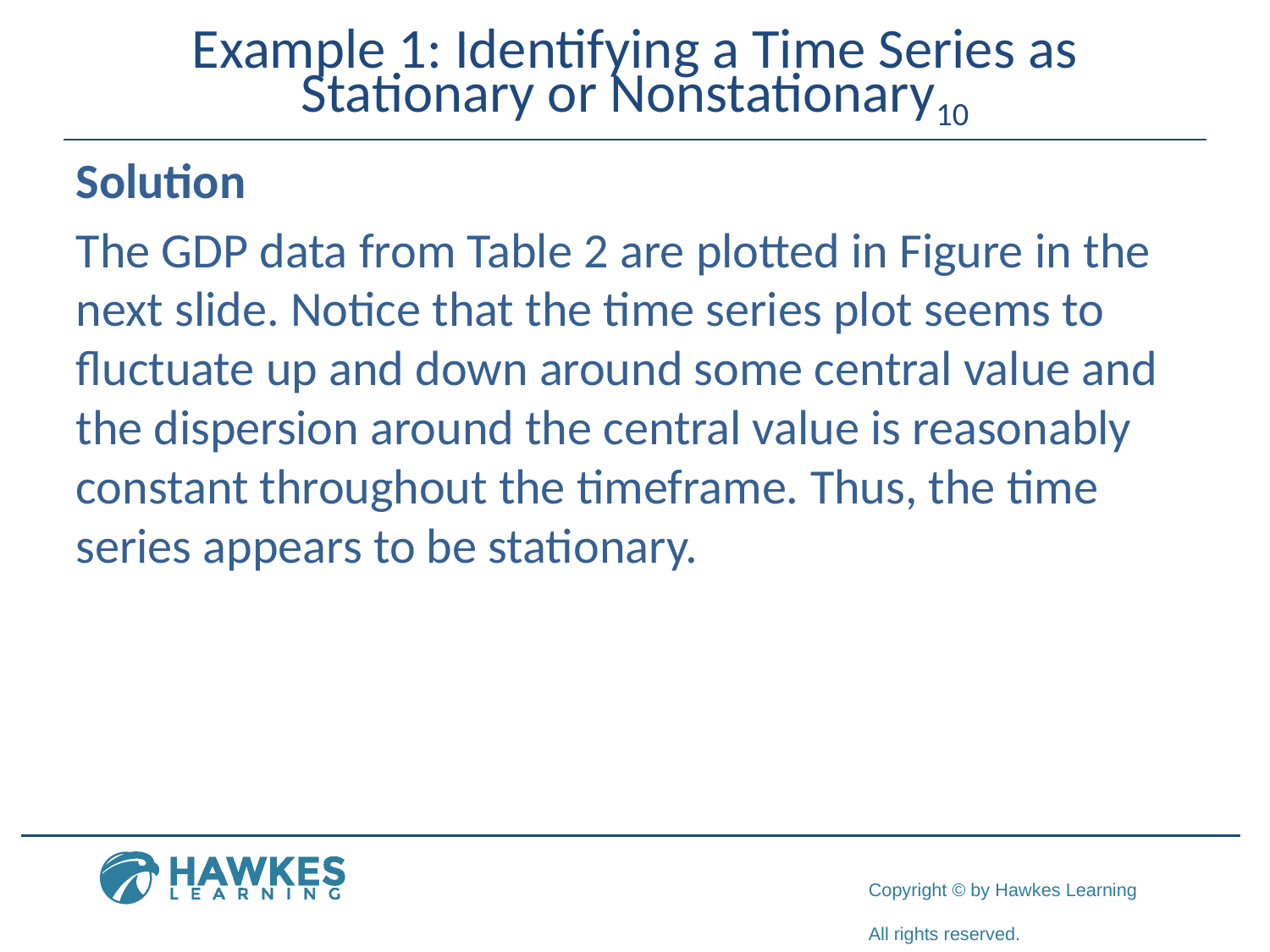

# Example 1: Identifying a Time Series as Stationary or Nonstationary10
Solution
The GDP data from Table 2 are plotted in Figure in the next slide. Notice that the time series plot seems to fluctuate up and down around some central value and the dispersion around the central value is reasonably constant throughout the timeframe. Thus, the time series appears to be stationary.